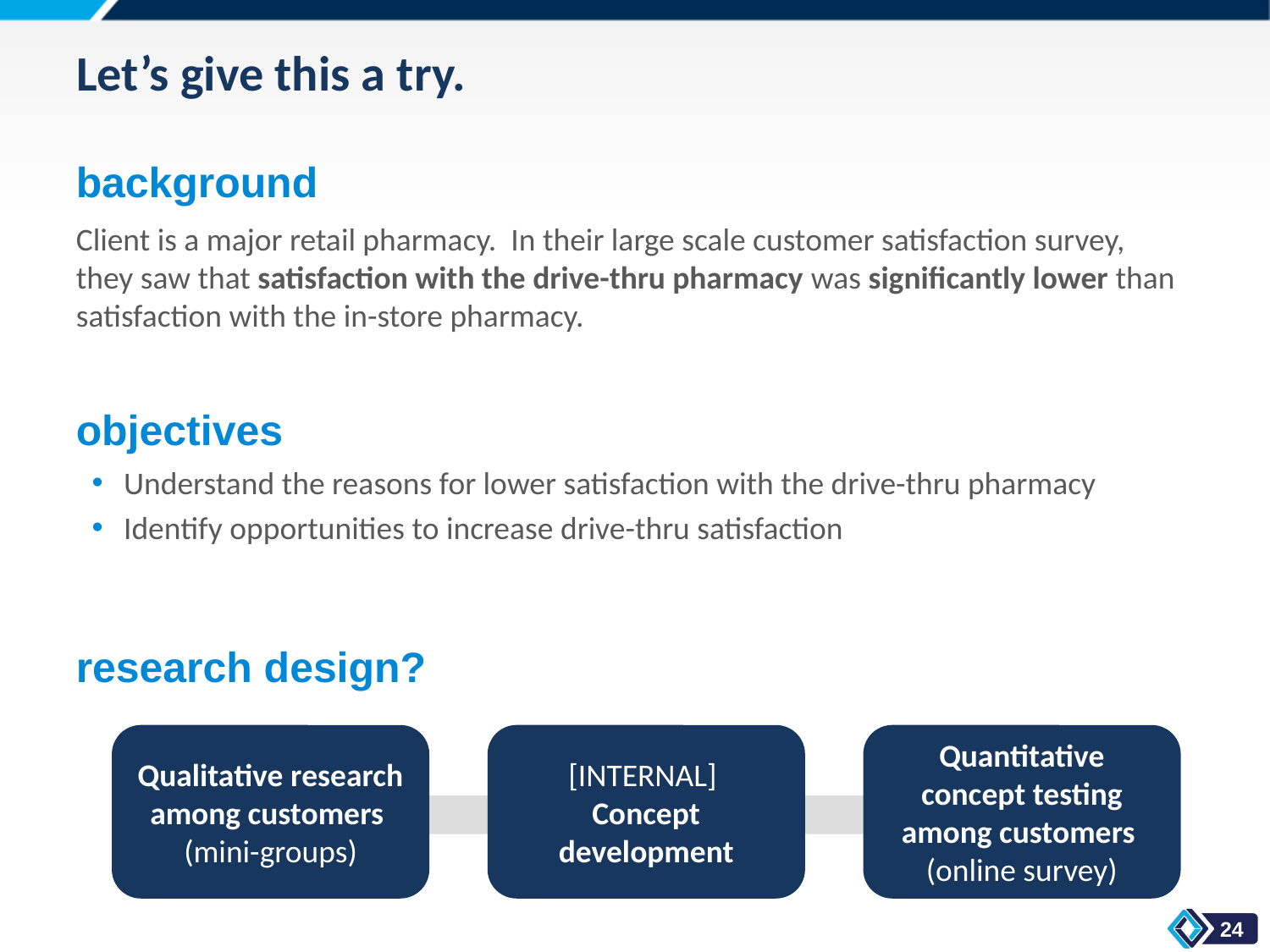

# Let’s give this a try.
background
Client is a major retail pharmacy.  In their large scale customer satisfaction survey, they saw that satisfaction with the drive-thru pharmacy was significantly lower than satisfaction with the in-store pharmacy.

Understand the reasons for lower satisfaction with the drive-thru pharmacy
Identify opportunities to increase drive-thru satisfaction
objectives
research design?
Qualitative research among customers
(mini-groups)
[INTERNAL]
Concept development
Quantitative concept testing among customers
(online survey)

24